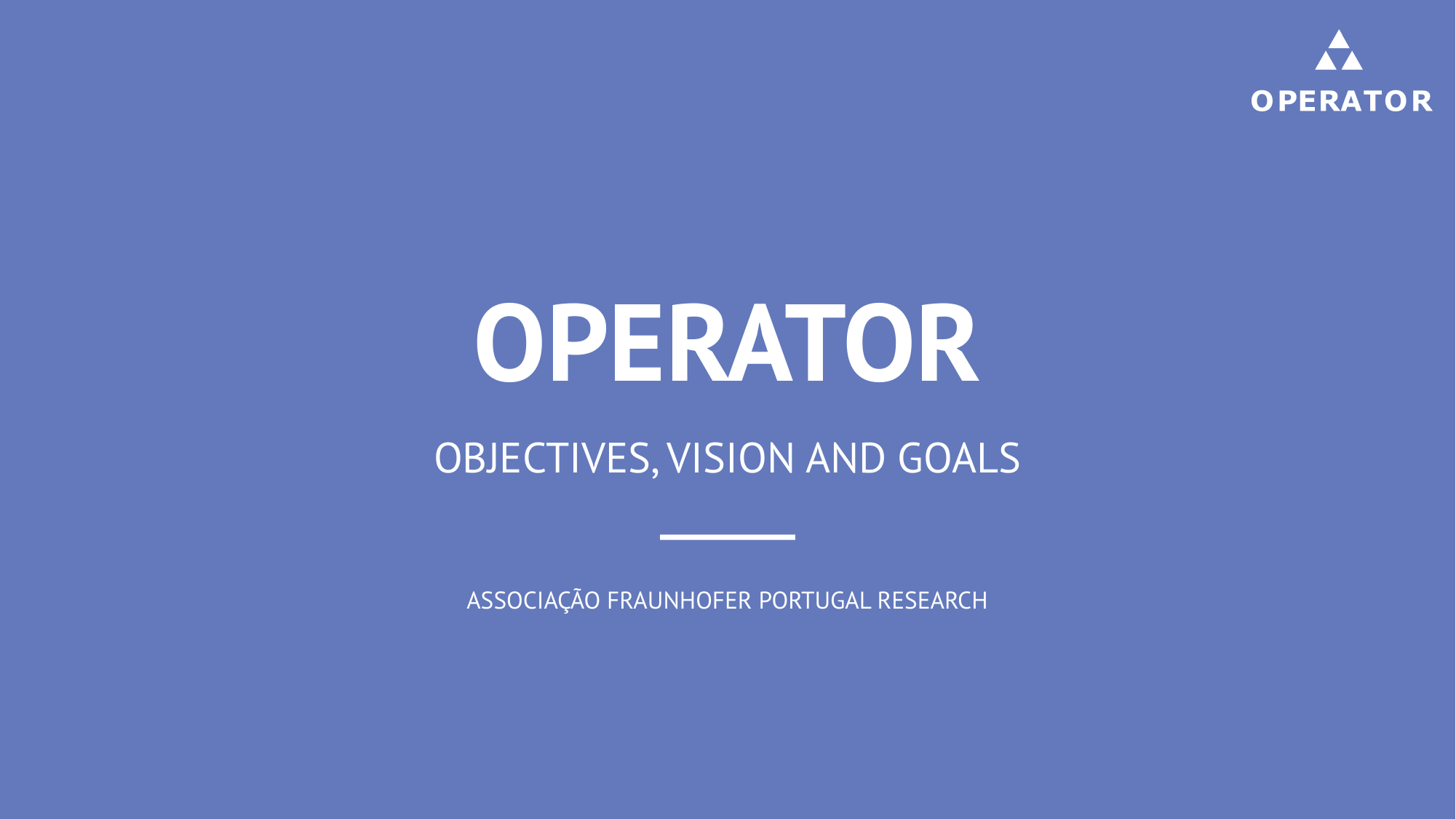

# OPERATOR
OBJECTIVES, VISION AND GOALS
ASSOCIAÇÃO FRAUNHOFER PORTUGAL RESEARCH